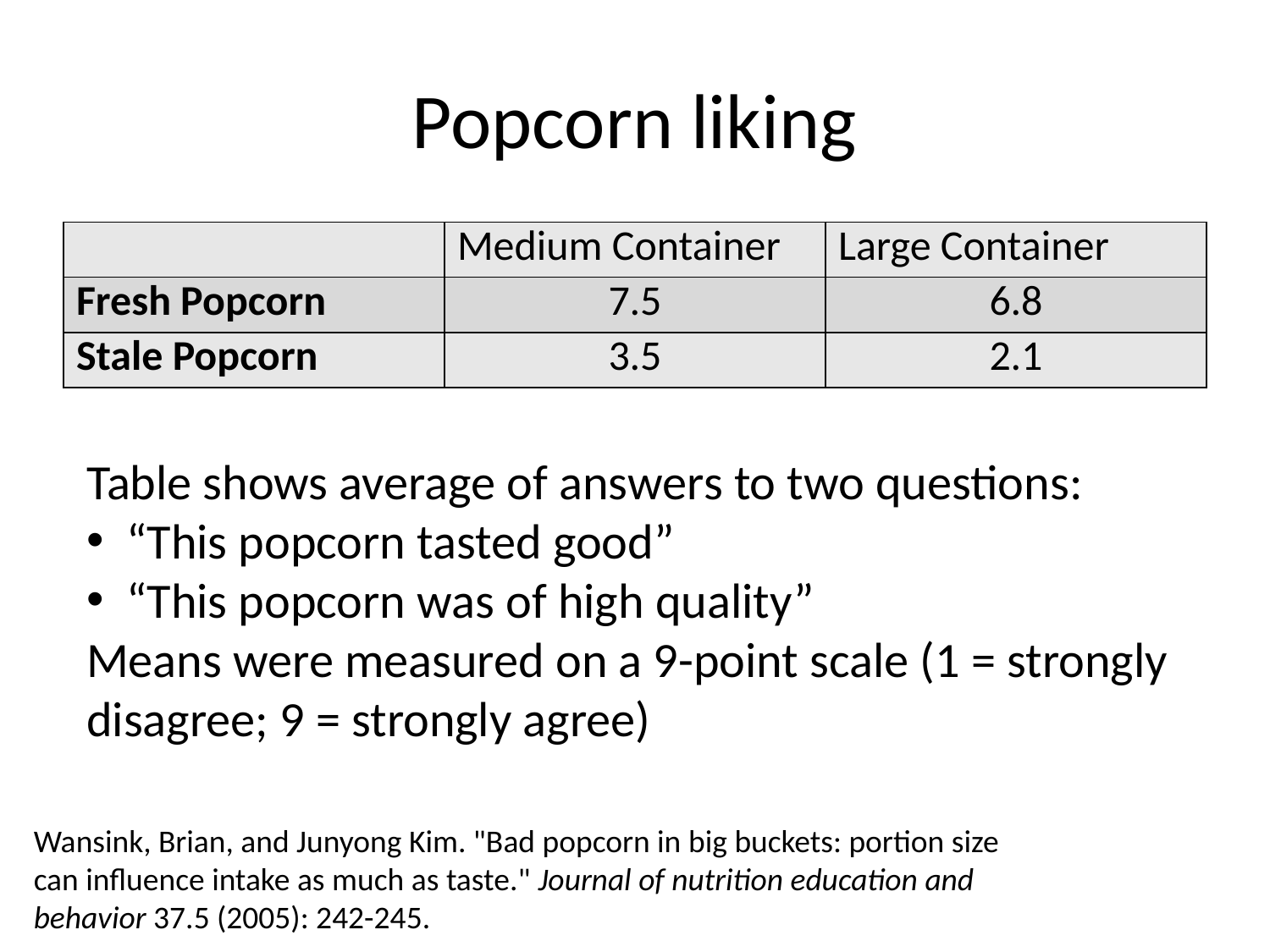

# Popcorn liking
|  | Medium Container | Large Container |
| --- | --- | --- |
| Fresh Popcorn | 7.5 | 6.8 |
| Stale Popcorn | 3.5 | 2.1 |
Table shows average of answers to two questions:
“This popcorn tasted good”
“This popcorn was of high quality”
Means were measured on a 9-point scale (1 = strongly disagree; 9 = strongly agree)

Wansink, Brian, and Junyong Kim. "Bad popcorn in big buckets: portion size can influence intake as much as taste." Journal of nutrition education and behavior 37.5 (2005): 242-245.